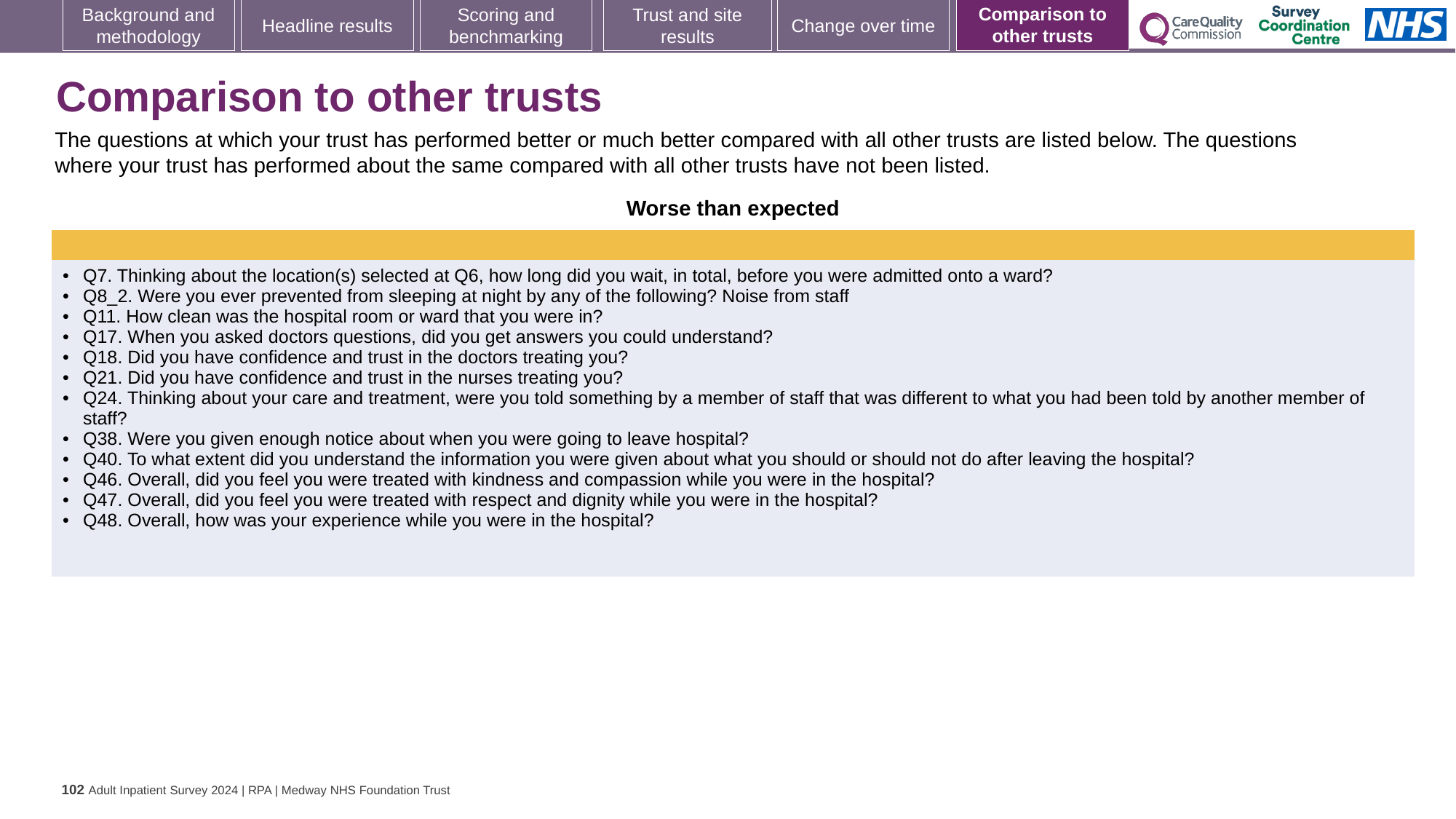

# Comparison to other trusts
The questions at which your trust has performed better or much better compared with all other trusts are listed below. The questions where your trust has performed about the same compared with all other trusts have not been listed.
| Worse than expected |
| --- |
|  |
| Q7. Thinking about the location(s) selected at Q6, how long did you wait, in total, before you were admitted onto a ward? Q8\_2. Were you ever prevented from sleeping at night by any of the following? Noise from staff Q11. How clean was the hospital room or ward that you were in? Q17. When you asked doctors questions, did you get answers you could understand? Q18. Did you have confidence and trust in the doctors treating you? Q21. Did you have confidence and trust in the nurses treating you? Q24. Thinking about your care and treatment, were you told something by a member of staff that was different to what you had been told by another member of staff? Q38. Were you given enough notice about when you were going to leave hospital? Q40. To what extent did you understand the information you were given about what you should or should not do after leaving the hospital? Q46. Overall, did you feel you were treated with kindness and compassion while you were in the hospital? Q47. Overall, did you feel you were treated with respect and dignity while you were in the hospital? Q48. Overall, how was your experience while you were in the hospital? |
102